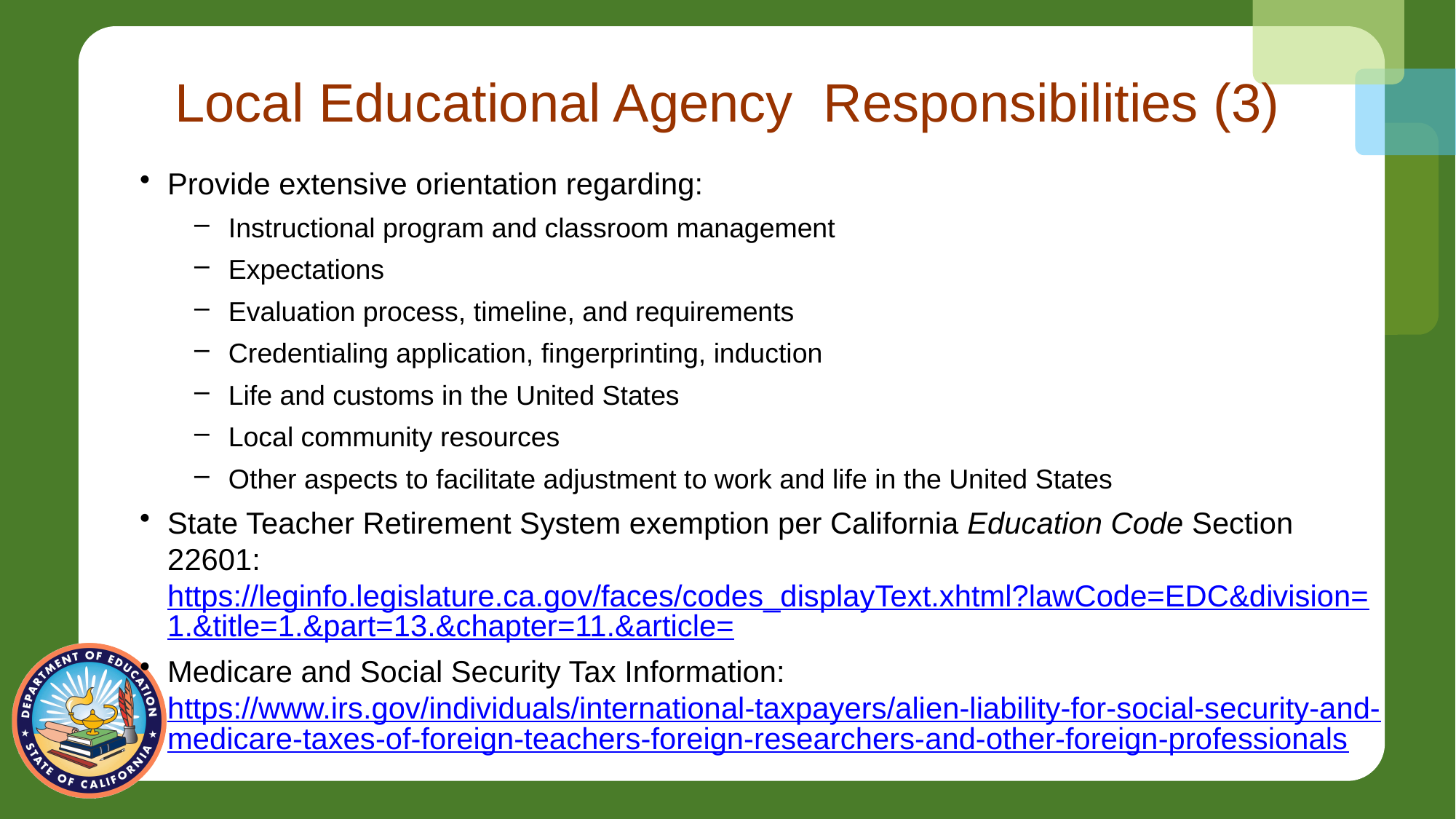

# Local Educational Agency  Responsibilities (3)
Provide extensive orientation regarding:
Instructional program and classroom management
Expectations
Evaluation process, timeline, and requirements
Credentialing application, fingerprinting, induction
Life and customs in the United States
Local community resources
Other aspects to facilitate adjustment to work and life in the United States
State Teacher Retirement System exemption per California Education Code Section 22601: https://leginfo.legislature.ca.gov/faces/codes_displayText.xhtml?lawCode=EDC&division=1.&title=1.&part=13.&chapter=11.&article=
Medicare and Social Security Tax Information: https://www.irs.gov/individuals/international-taxpayers/alien-liability-for-social-security-and-medicare-taxes-of-foreign-teachers-foreign-researchers-and-other-foreign-professionals